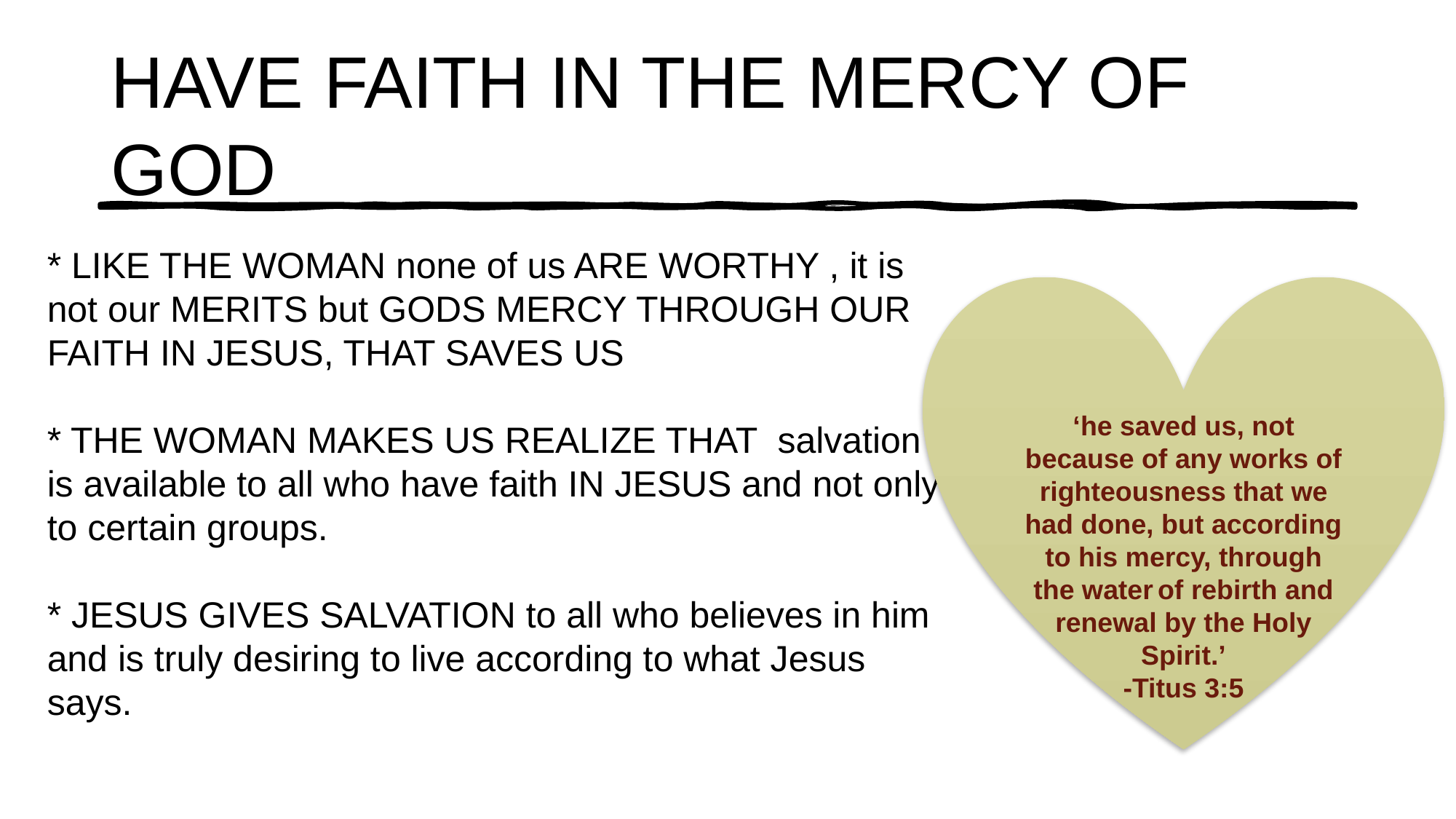

# HAVE FAITH IN THE MERCY OF GOD
* LIKE THE WOMAN none of us ARE WORTHY , it is not our MERITS but GODS MERCY THROUGH OUR FAITH IN JESUS, THAT SAVES US

* THE WOMAN MAKES US REALIZE THAT  salvation is available to all who have faith IN JESUS and not only to certain groups.

* JESUS GIVES SALVATION to all who believes in him and is truly desiring to live according to what Jesus says.

‘he saved us, not because of any works of righteousness that we had done, but according to his mercy, through the water of rebirth and renewal by the Holy Spirit.’
-Titus 3:5